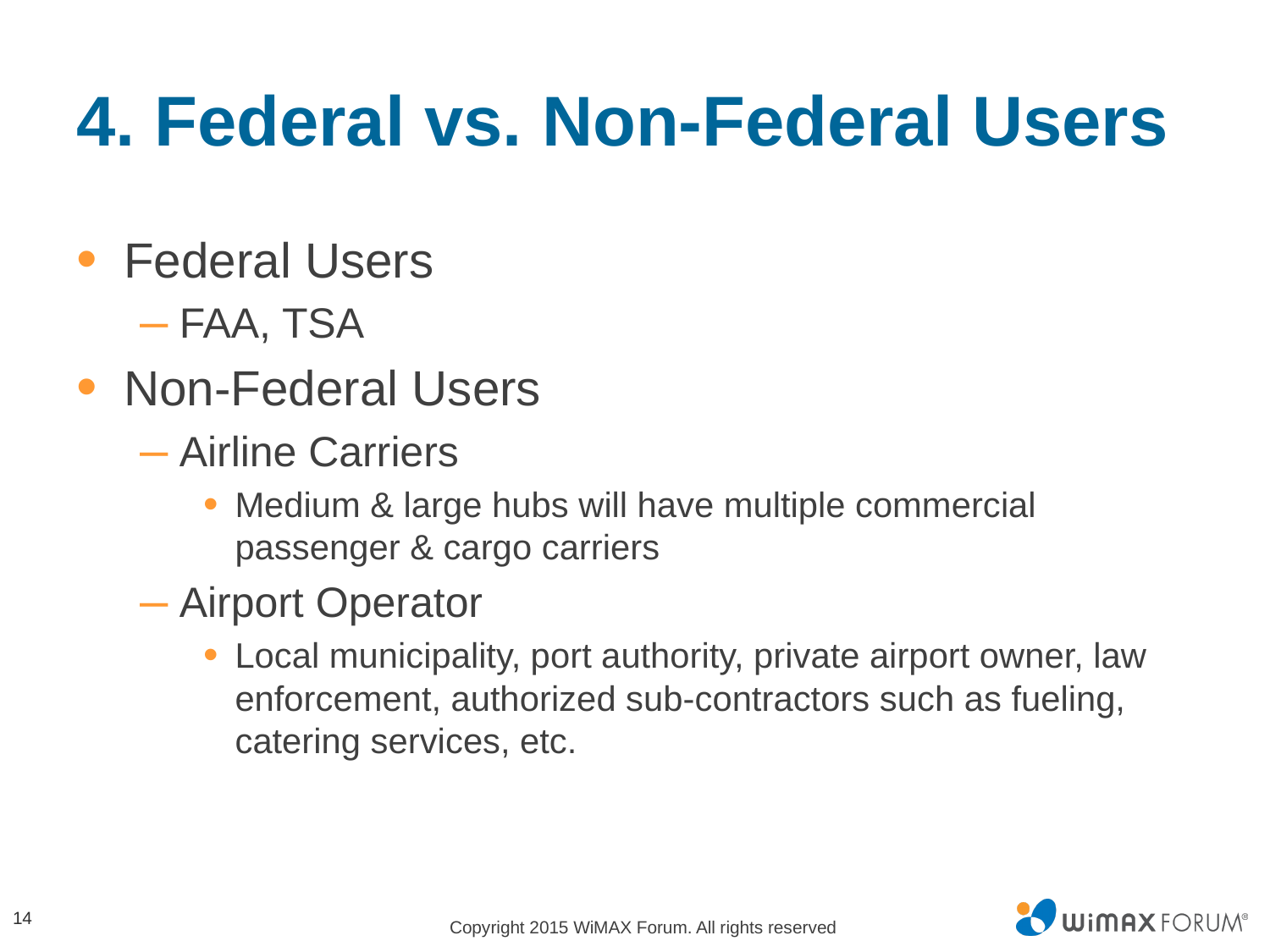

# 4. Federal vs. Non-Federal Users
Federal Users
FAA, TSA
Non-Federal Users
Airline Carriers
Medium & large hubs will have multiple commercial passenger & cargo carriers
Airport Operator
Local municipality, port authority, private airport owner, law enforcement, authorized sub-contractors such as fueling, catering services, etc.
14